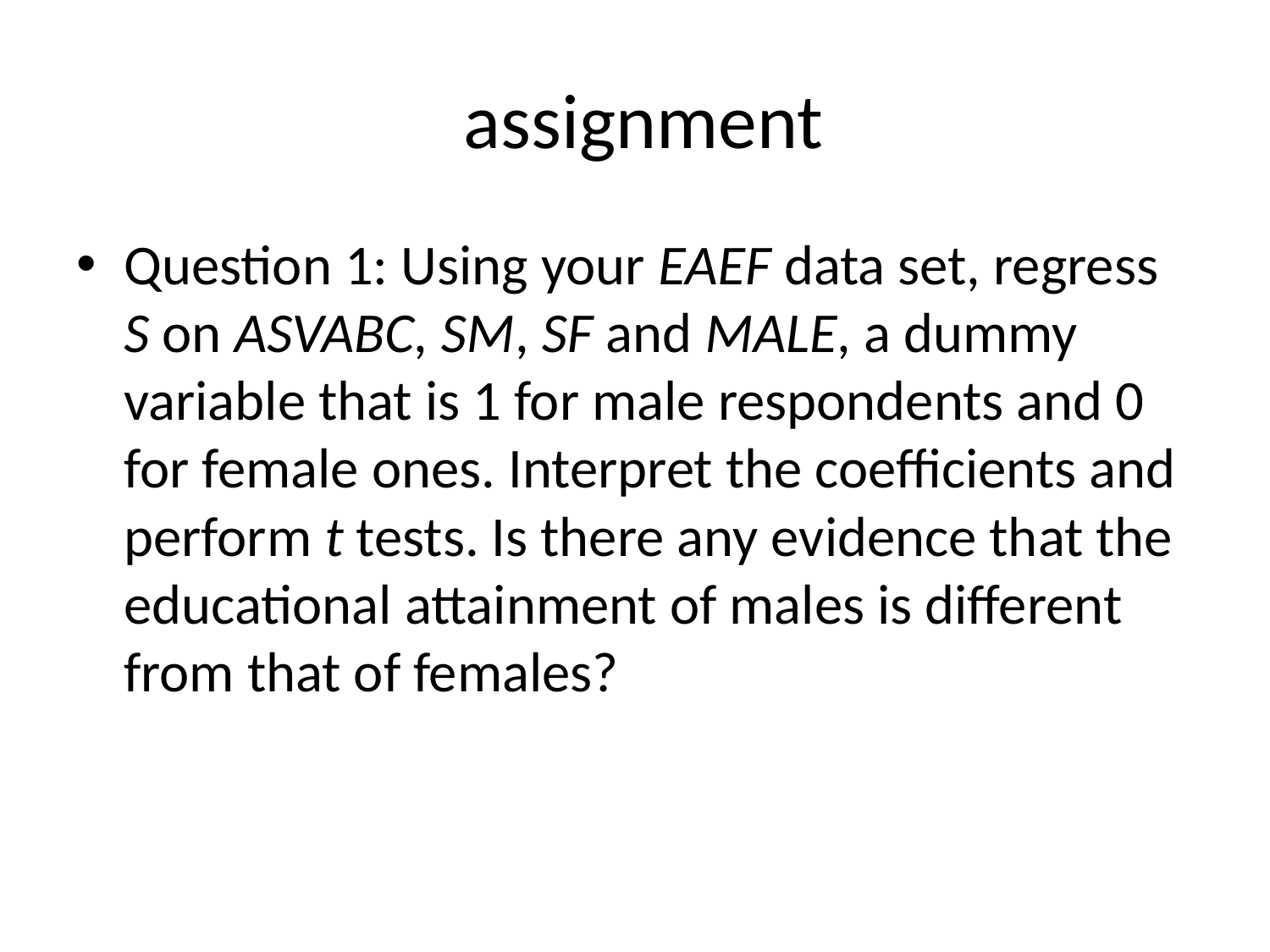

# assignment
Question 1: Using your EAEF data set, regress S on ASVABC, SM, SF and MALE, a dummy variable that is 1 for male respondents and 0 for female ones. Interpret the coefficients and perform t tests. Is there any evidence that the educational attainment of males is different from that of females?